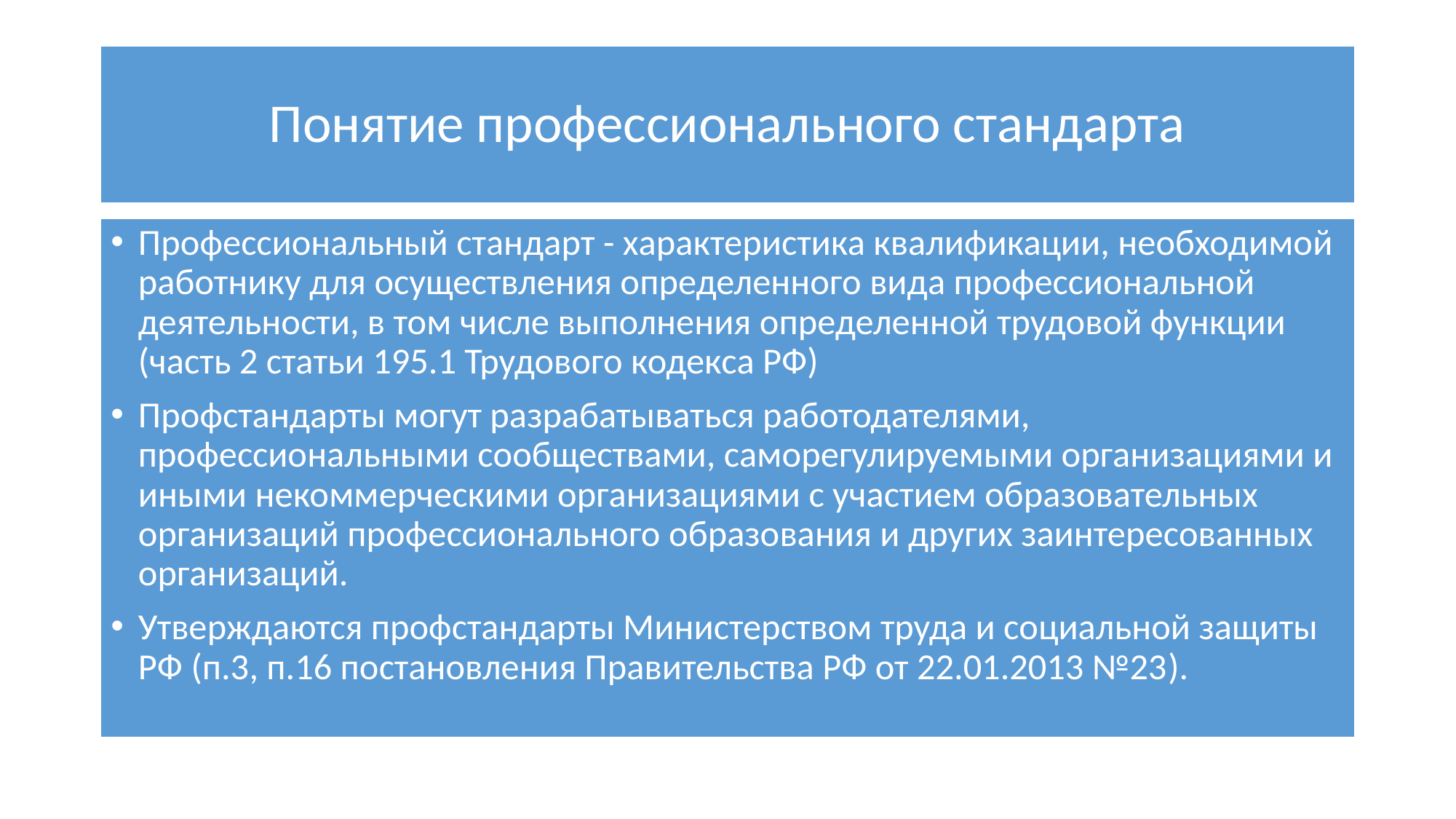

# Понятие профессионального стандарта
Профессиональный стандарт - характеристика квалификации, необходимой работнику для осуществления определенного вида профессиональной деятельности, в том числе выполнения определенной трудовой функции (часть 2 статьи 195.1 Трудового кодекса РФ)
Профстандарты могут разрабатываться работодателями, профессиональными сообществами, саморегулируемыми организациями и иными некоммерческими организациями с участием образовательных организаций профессионального образования и других заинтересованных организаций.
Утверждаются профстандарты Министерством труда и социальной защиты РФ (п.3, п.16 постановления Правительства РФ от 22.01.2013 №23).